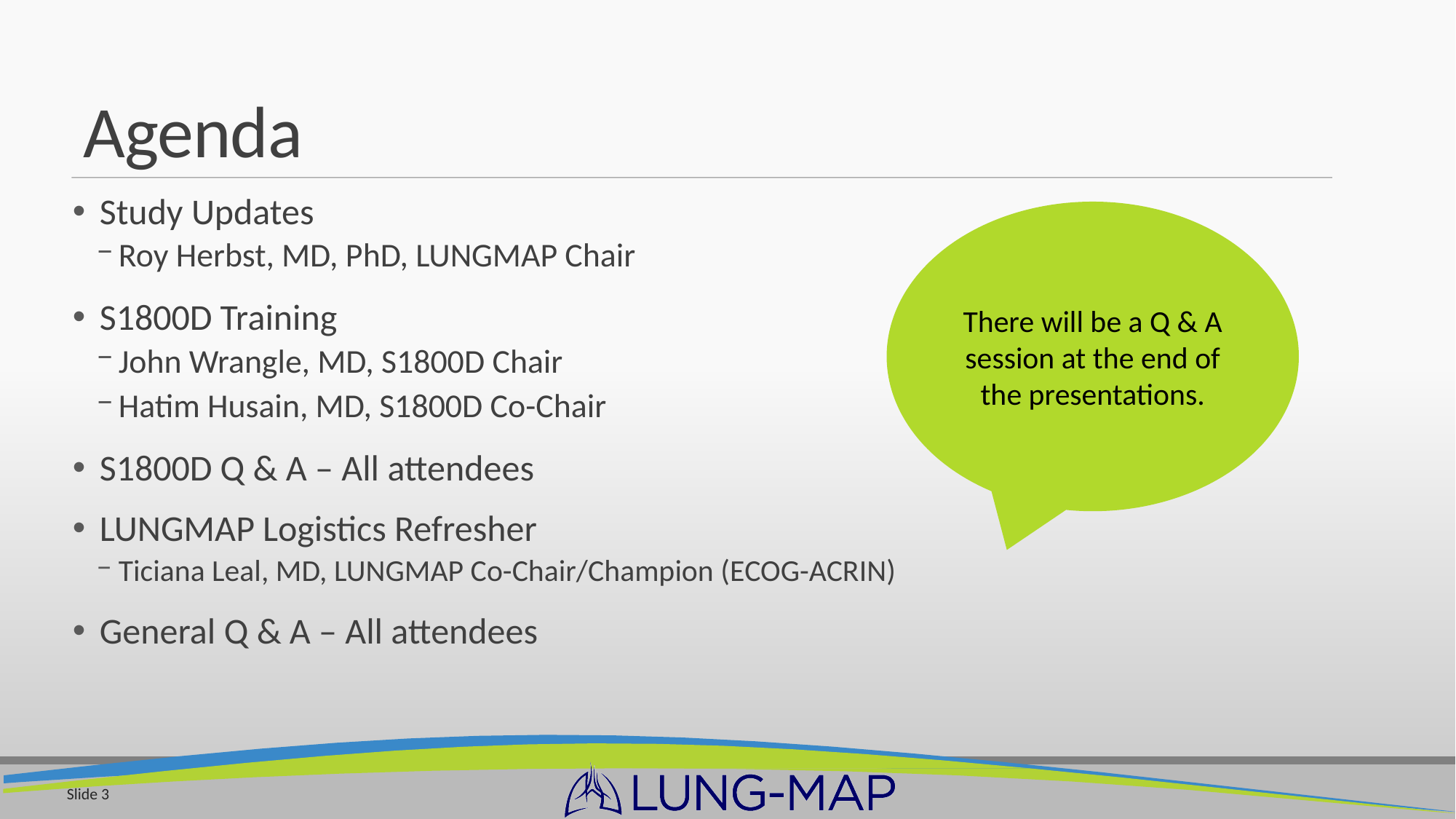

# Agenda
Study Updates
Roy Herbst, MD, PhD, LUNGMAP Chair
S1800D Training
John Wrangle, MD, S1800D Chair
Hatim Husain, MD, S1800D Co-Chair
S1800D Q & A – All attendees
LUNGMAP Logistics Refresher
Ticiana Leal, MD, LUNGMAP Co-Chair/Champion (ECOG-ACRIN)
General Q & A – All attendees

There will be a Q & A session at the end of the presentations.
Slide 3